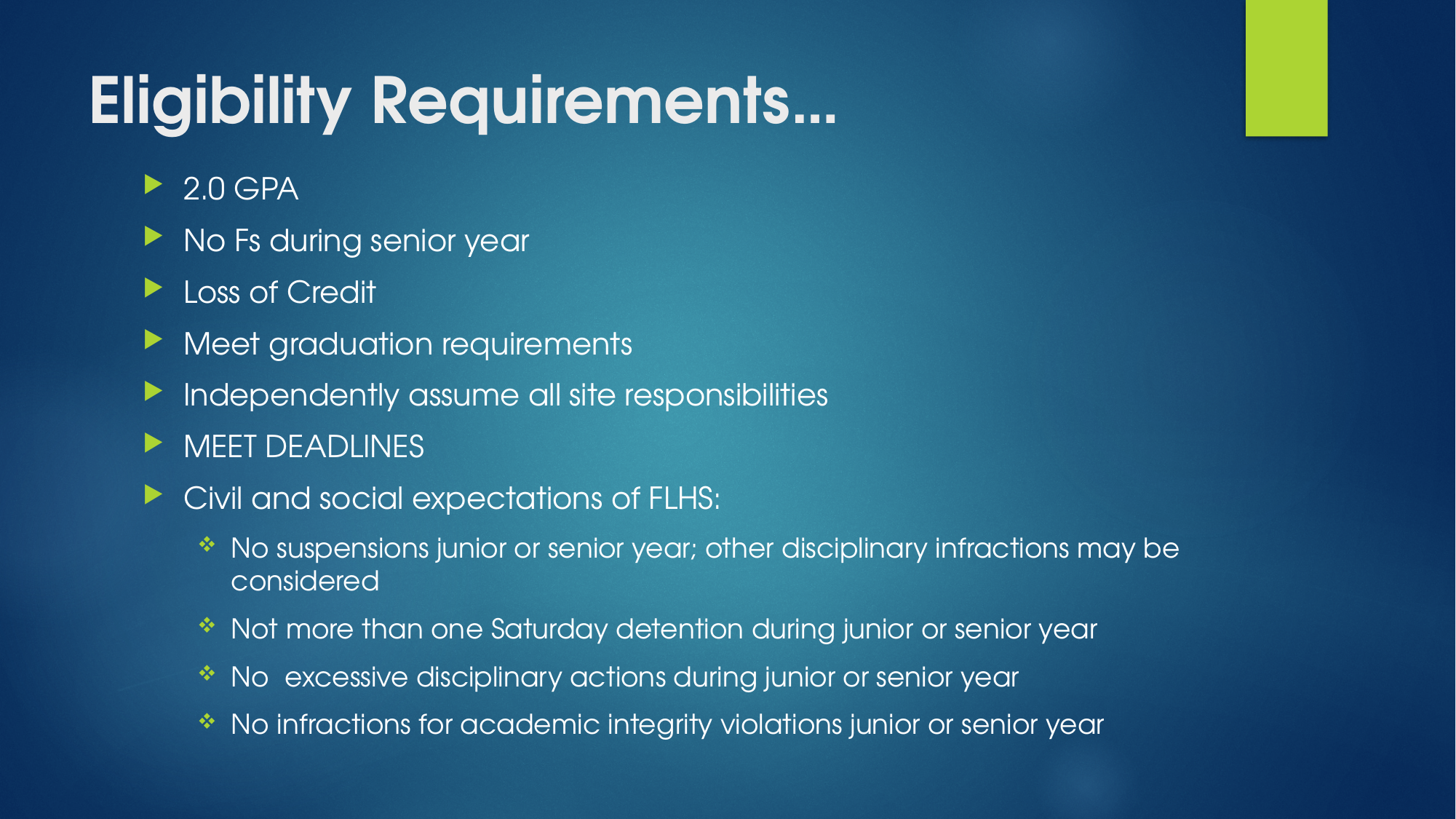

# Eligibility Requirements…
2.0 GPA
No Fs during senior year
Loss of Credit
Meet graduation requirements
Independently assume all site responsibilities
MEET DEADLINES
Civil and social expectations of FLHS:
No suspensions junior or senior year; other disciplinary infractions may be considered
Not more than one Saturday detention during junior or senior year
No  excessive disciplinary actions during junior or senior year
No infractions for academic integrity violations junior or senior year